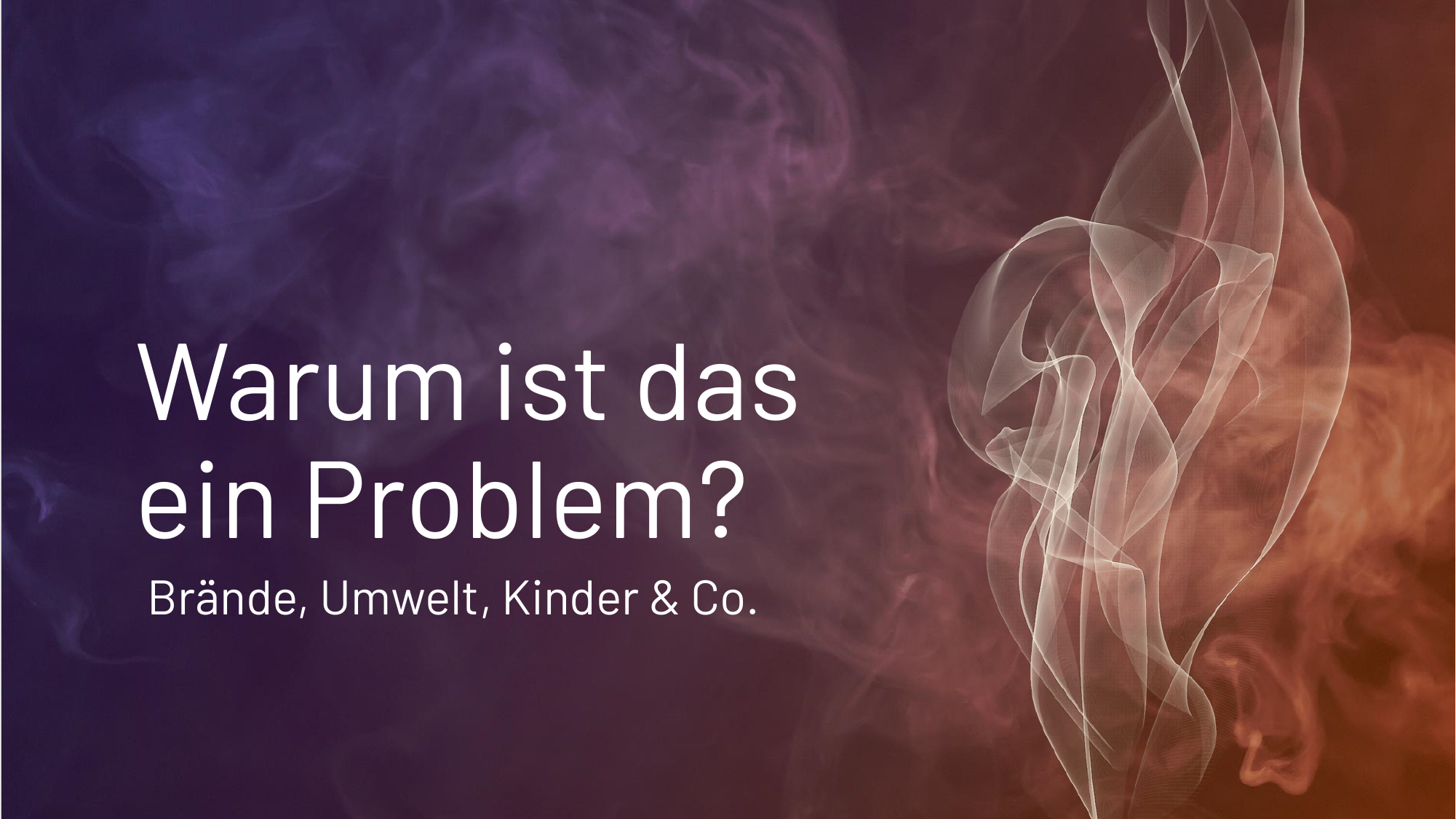

# Warum ist das ein Problem?
Brände, Umwelt, Kinder & Co.